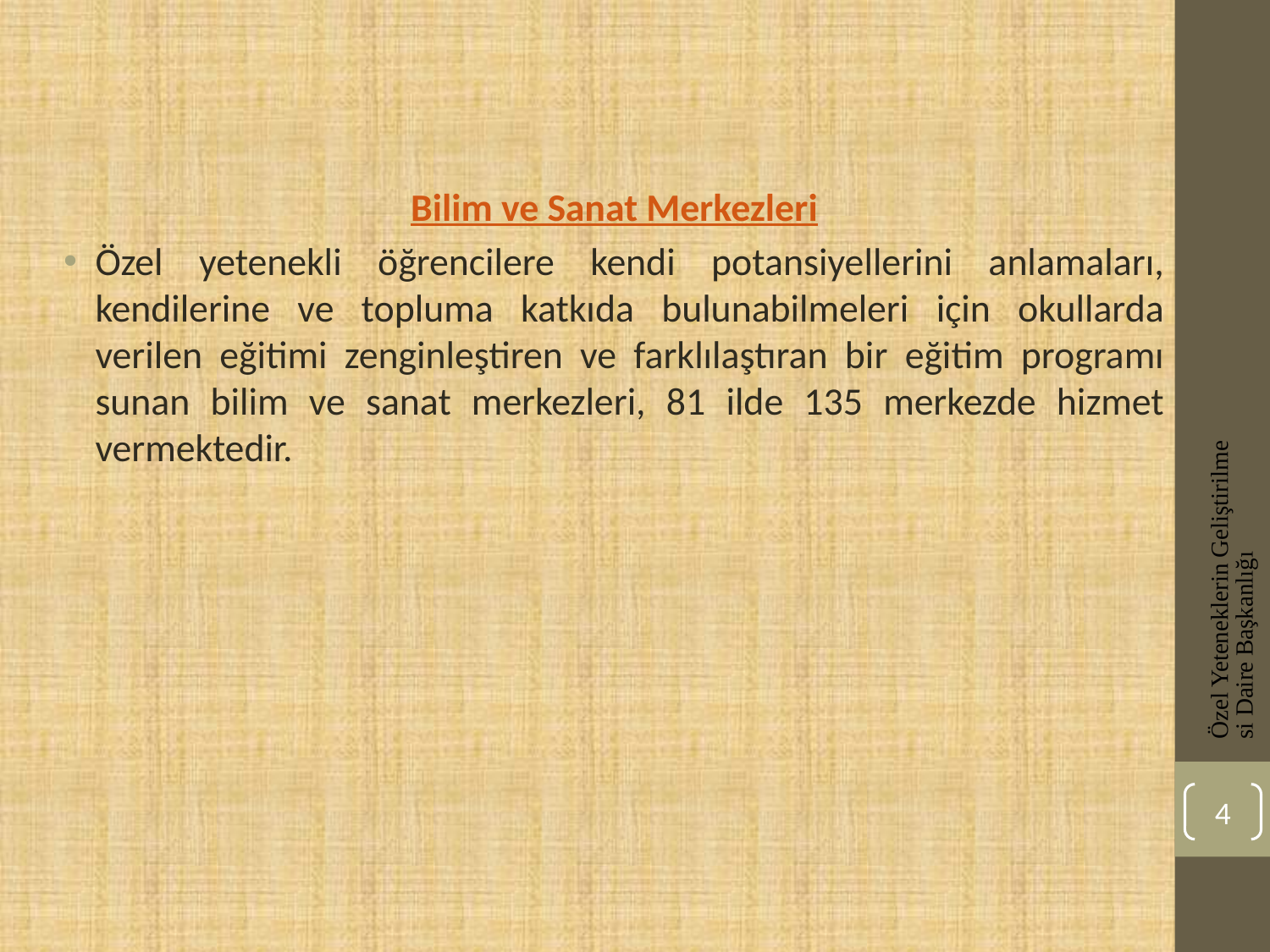

Bilim ve Sanat Merkezleri
Özel yetenekli öğrencilere kendi potansiyellerini anlamaları, kendilerine ve topluma katkıda bulunabilmeleri için okullarda verilen eğitimi zenginleştiren ve farklılaştıran bir eğitim programı sunan bilim ve sanat merkezleri, 81 ilde 135 merkezde hizmet vermektedir.
Özel Yeteneklerin Geliştirilmesi Daire Başkanlığı
4